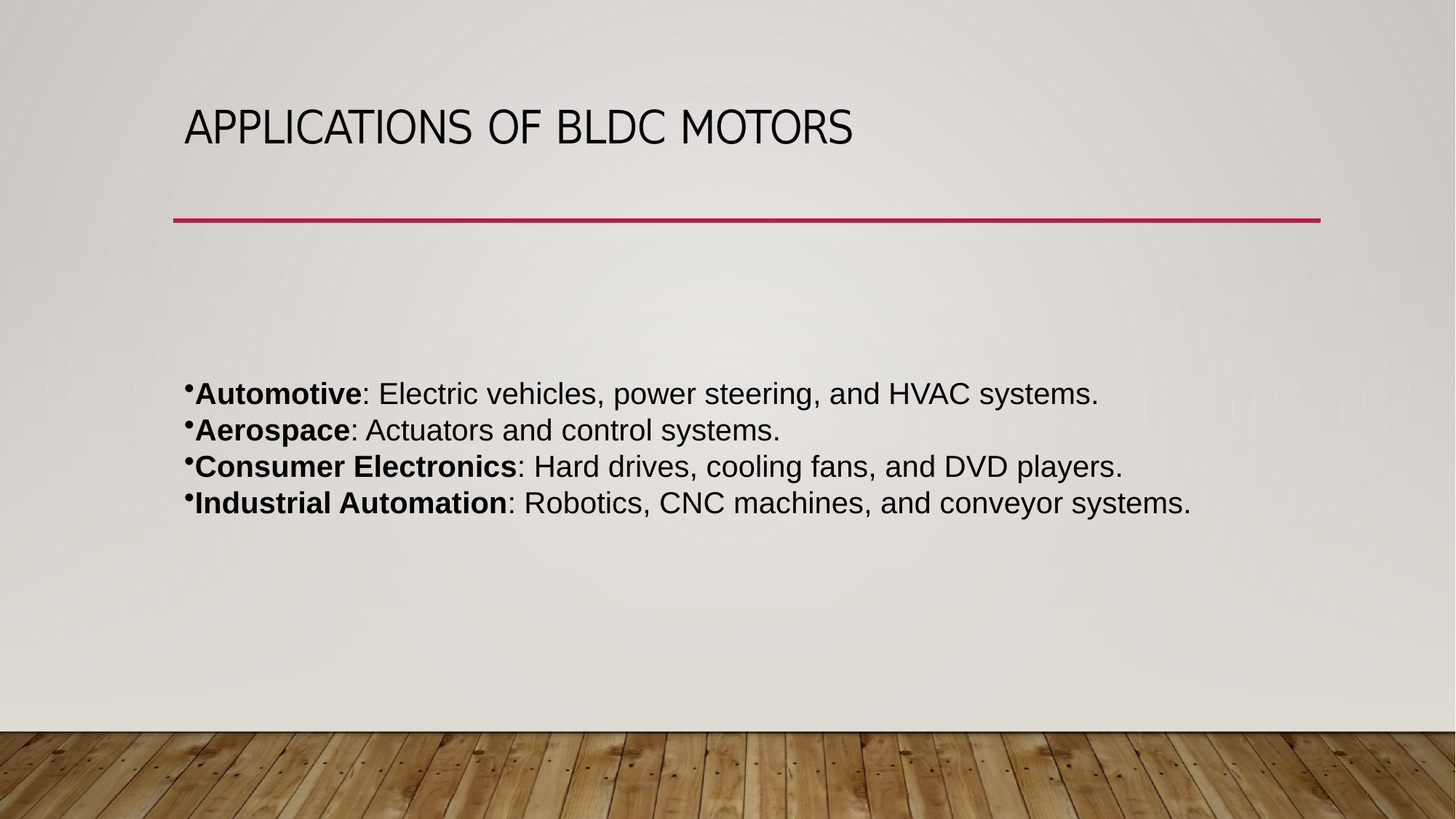

# Applications of BLDC Motors
Automotive: Electric vehicles, power steering, and HVAC systems.
Aerospace: Actuators and control systems.
Consumer Electronics: Hard drives, cooling fans, and DVD players.
Industrial Automation: Robotics, CNC machines, and conveyor systems.